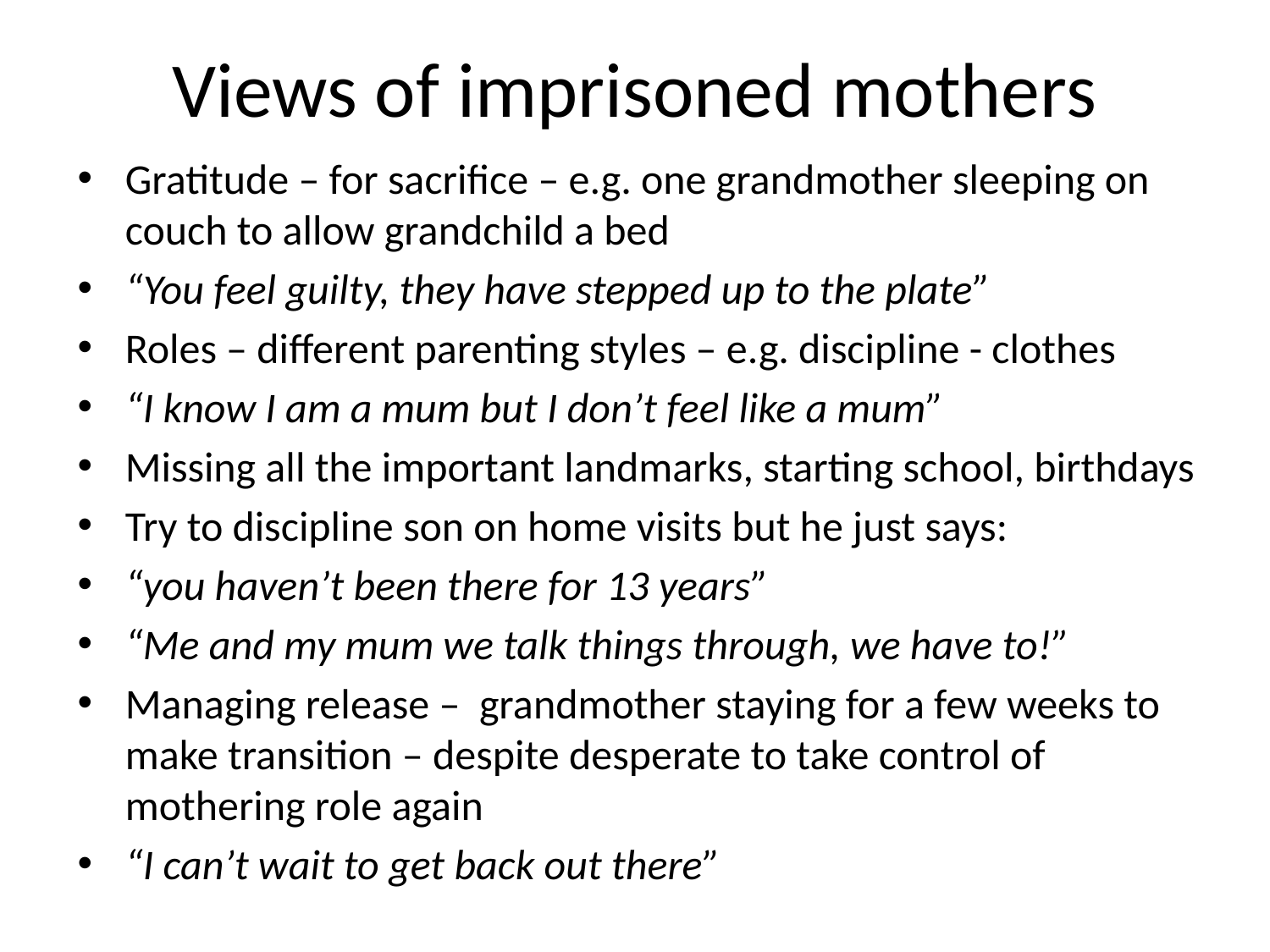

# Views of imprisoned mothers

Gratitude – for sacrifice – e.g. one grandmother sleeping on couch to allow grandchild a bed
“You feel guilty, they have stepped up to the plate”
Roles – different parenting styles – e.g. discipline - clothes
“I know I am a mum but I don’t feel like a mum”
Missing all the important landmarks, starting school, birthdays
Try to discipline son on home visits but he just says:
“you haven’t been there for 13 years”
“Me and my mum we talk things through, we have to!”
Managing release –  grandmother staying for a few weeks to make transition – despite desperate to take control of mothering role again
“I can’t wait to get back out there”